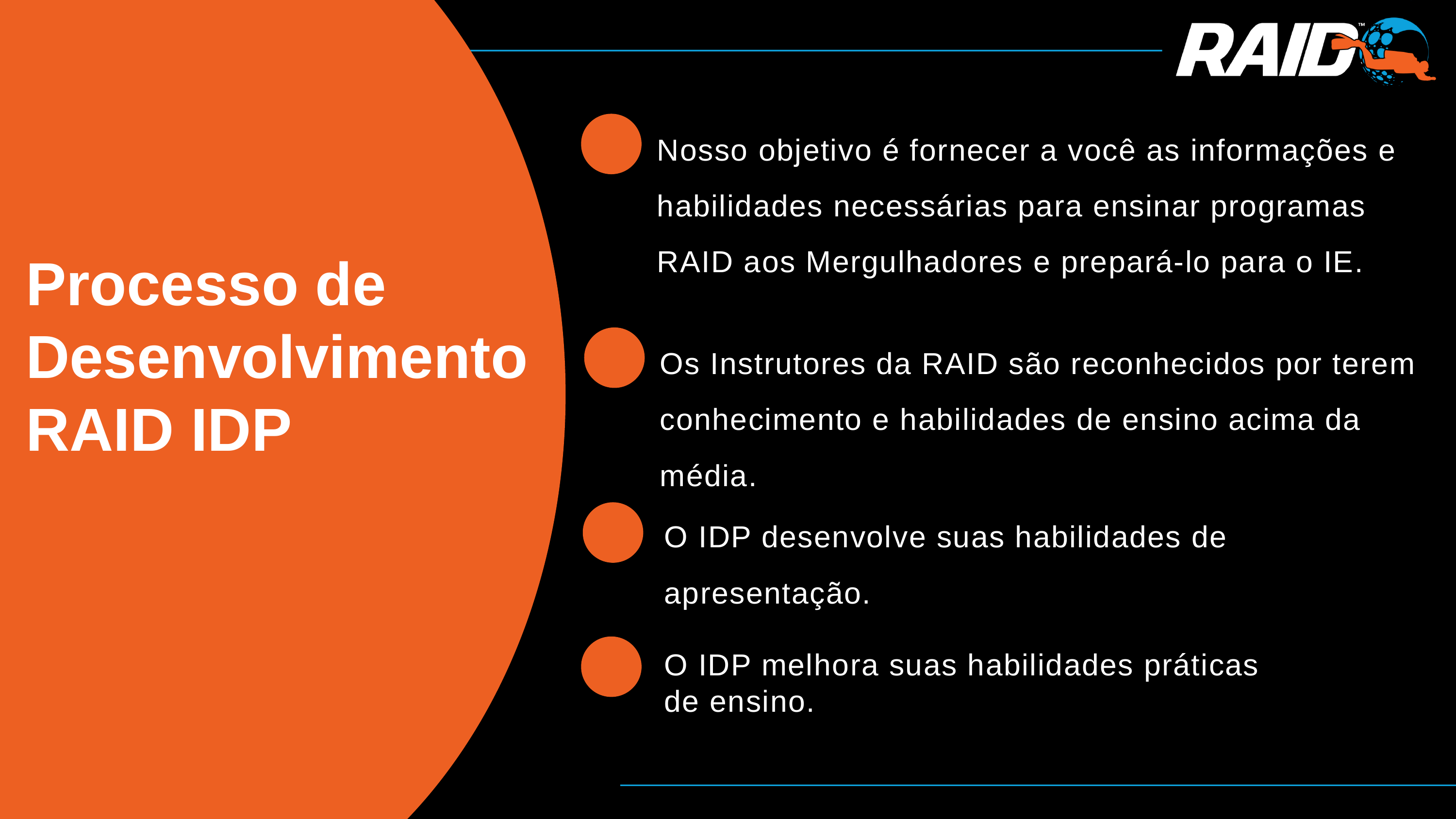

Nosso objetivo é fornecer a você as informações e habilidades necessárias para ensinar programas RAID aos Mergulhadores e prepará-lo para o IE.

Processo de Desenvolvimento RAID IDP
Os Instrutores da RAID são reconhecidos por terem conhecimento e habilidades de ensino acima da média.

O IDP desenvolve suas habilidades de apresentação.

O IDP melhora suas habilidades práticas
de ensino.